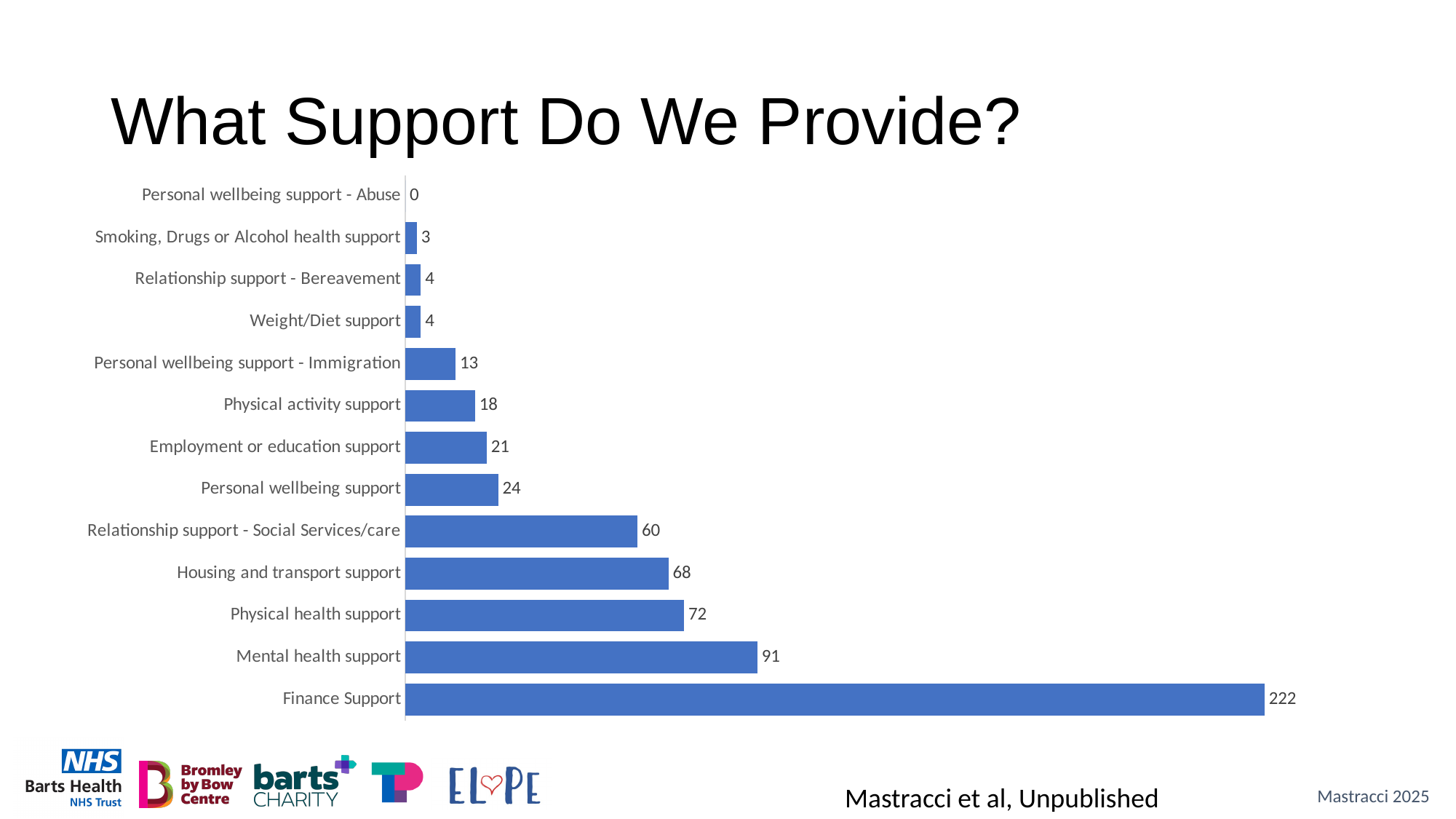

# What Support Do We Provide?

### Chart

| Category |  |
|---|---|
| Finance Support | 222.0 |
| Mental health support | 91.0 |
| Physical health support | 72.0 |
| Housing and transport support | 68.0 |
| Relationship support - Social Services/care | 60.0 |
| Personal wellbeing support | 24.0 |
| Employment or education support | 21.0 |
| Physical activity support | 18.0 |
| Personal wellbeing support - Immigration | 13.0 |
| Weight/Diet support | 4.0 |
| Relationship support - Bereavement | 4.0 |
| Smoking, Drugs or Alcohol health support | 3.0 |
| Personal wellbeing support - Abuse | 0.0 |
Mastracci et al, Unpublished